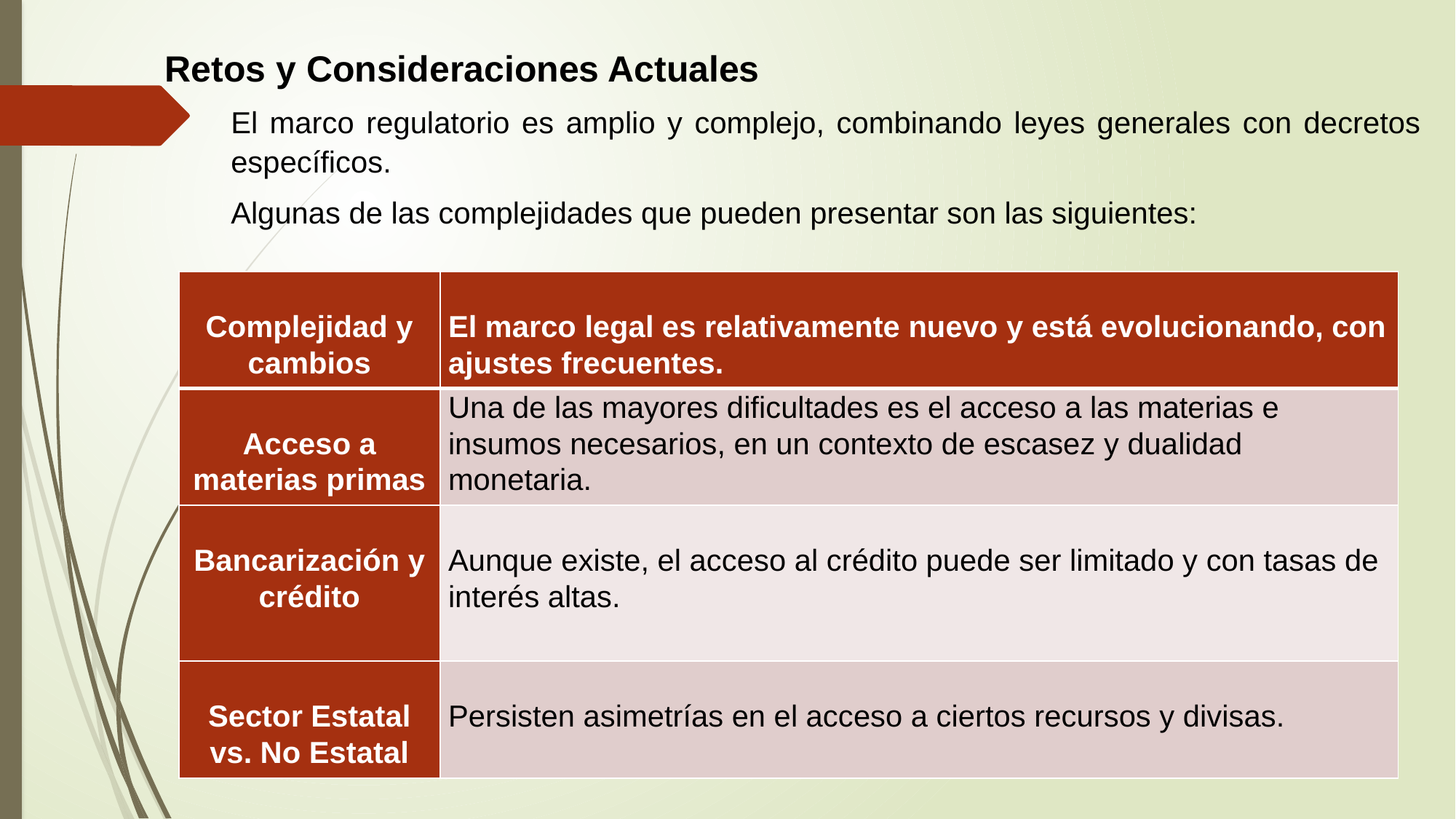

Retos y Consideraciones Actuales
El marco regulatorio es amplio y complejo, combinando leyes generales con decretos específicos.
Algunas de las complejidades que pueden presentar son las siguientes:
| Complejidad y cambios | El marco legal es relativamente nuevo y está evolucionando, con ajustes frecuentes. |
| --- | --- |
| Acceso a materias primas | Una de las mayores dificultades es el acceso a las materias e insumos necesarios, en un contexto de escasez y dualidad monetaria. |
| Bancarización y crédito | Aunque existe, el acceso al crédito puede ser limitado y con tasas de interés altas. |
| Sector Estatal vs. No Estatal | Persisten asimetrías en el acceso a ciertos recursos y divisas. |